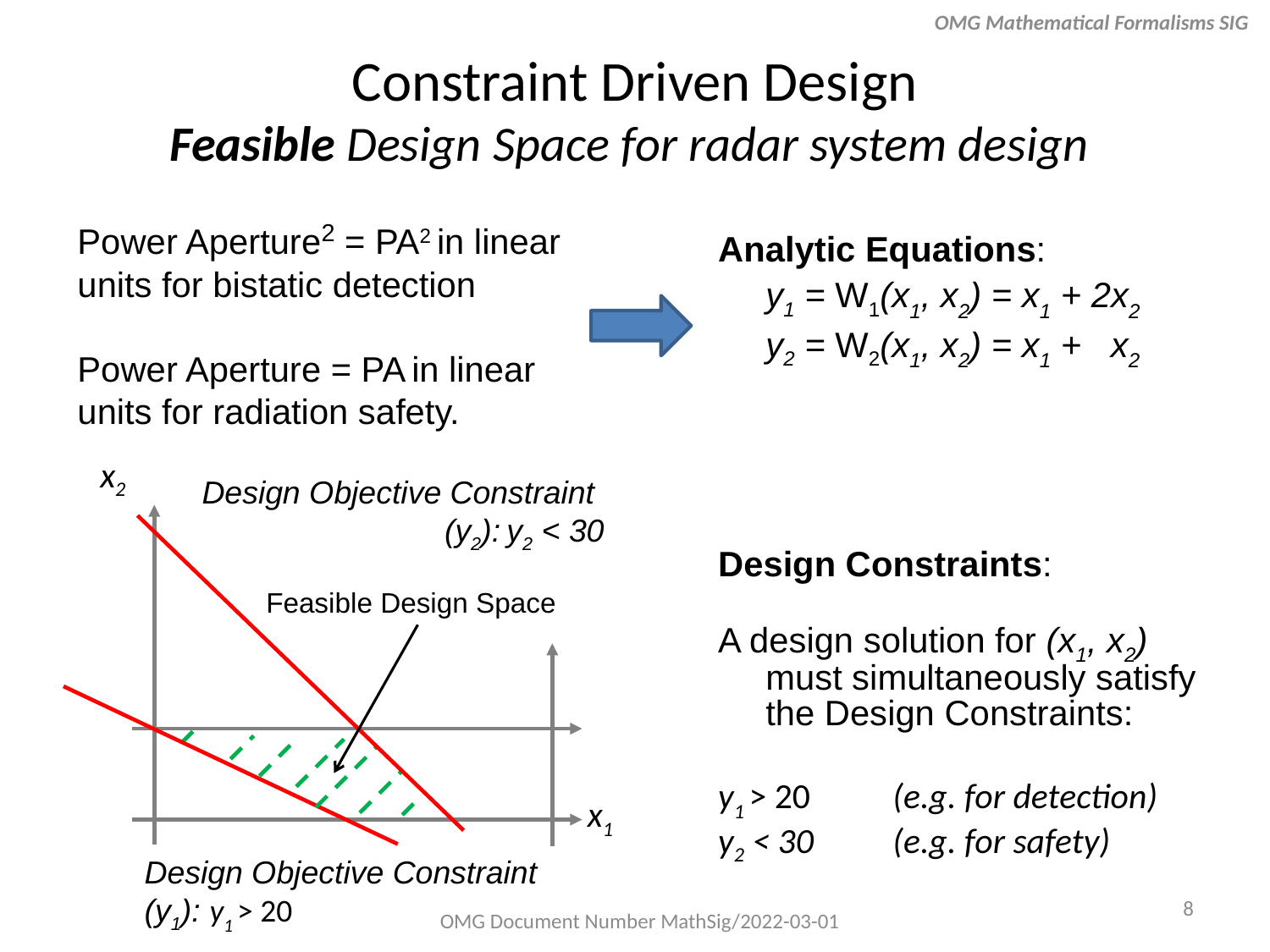

OMG Mathematical Formalisms SIG
Constraint Driven Design
Feasible Design Space for radar system design
Analytic Equations:
	y1 = W1(x1, x2) = x1 + 2x2
	y2 = W2(x1, x2) = x1 +   x2

Design Constraints:

A design solution for (x1, x2) must simultaneously satisfy the Design Constraints:

y1 > 20	(e.g. for detection)
y2 < 30 	(e.g. for safety)
Power Aperture2 = PA2 in linear units for bistatic detection

Power Aperture = PA in linear units for radiation safety.

x2
Design Objective Constraint
(y2): y2 < 30
Feasible Design Space
x1
Design Objective Constraint (y1): y1 > 20
8
OMG Document Number MathSig/2022-03-01